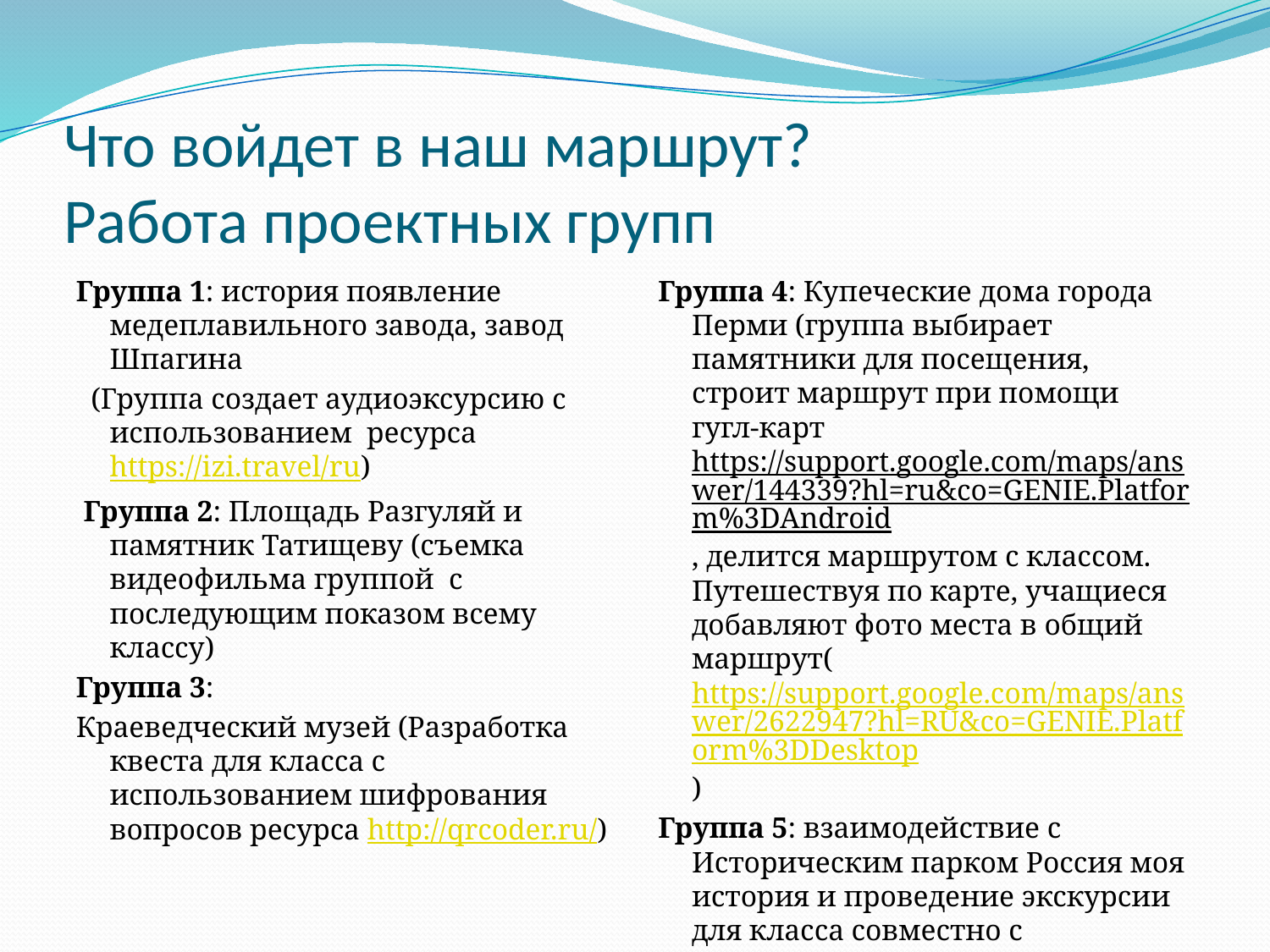

# Что войдет в наш маршрут? Работа проектных групп
Группа 1: история появление медеплавильного завода, завод Шпагина
  (Группа создает аудиоэксурсию с использованием  ресурса https://izi.travel/ru)
 Группа 2: Площадь Разгуляй и памятник Татищеву (съемка видеофильма группой  с последующим показом всему классу)
Группа 3:
Краеведческий музей (Разработка квеста для класса с использованием шифрования вопросов ресурса http://qrcoder.ru/)

Группа 4: Купеческие дома города Перми (группа выбирает памятники для посещения, строит маршрут при помощи гугл-карт https://support.google.com/maps/answer/144339?hl=ru&co=GENIE.Platform%3DAndroid, делится маршрутом с классом. Путешествуя по карте, учащиеся добавляют фото места в общий маршрут(https://support.google.com/maps/answer/2622947?hl=RU&co=GENIE.Platform%3DDesktop)
Группа 5: взаимодействие с Историческим парком Россия моя история и проведение экскурсии для класса совместно с работниками музея